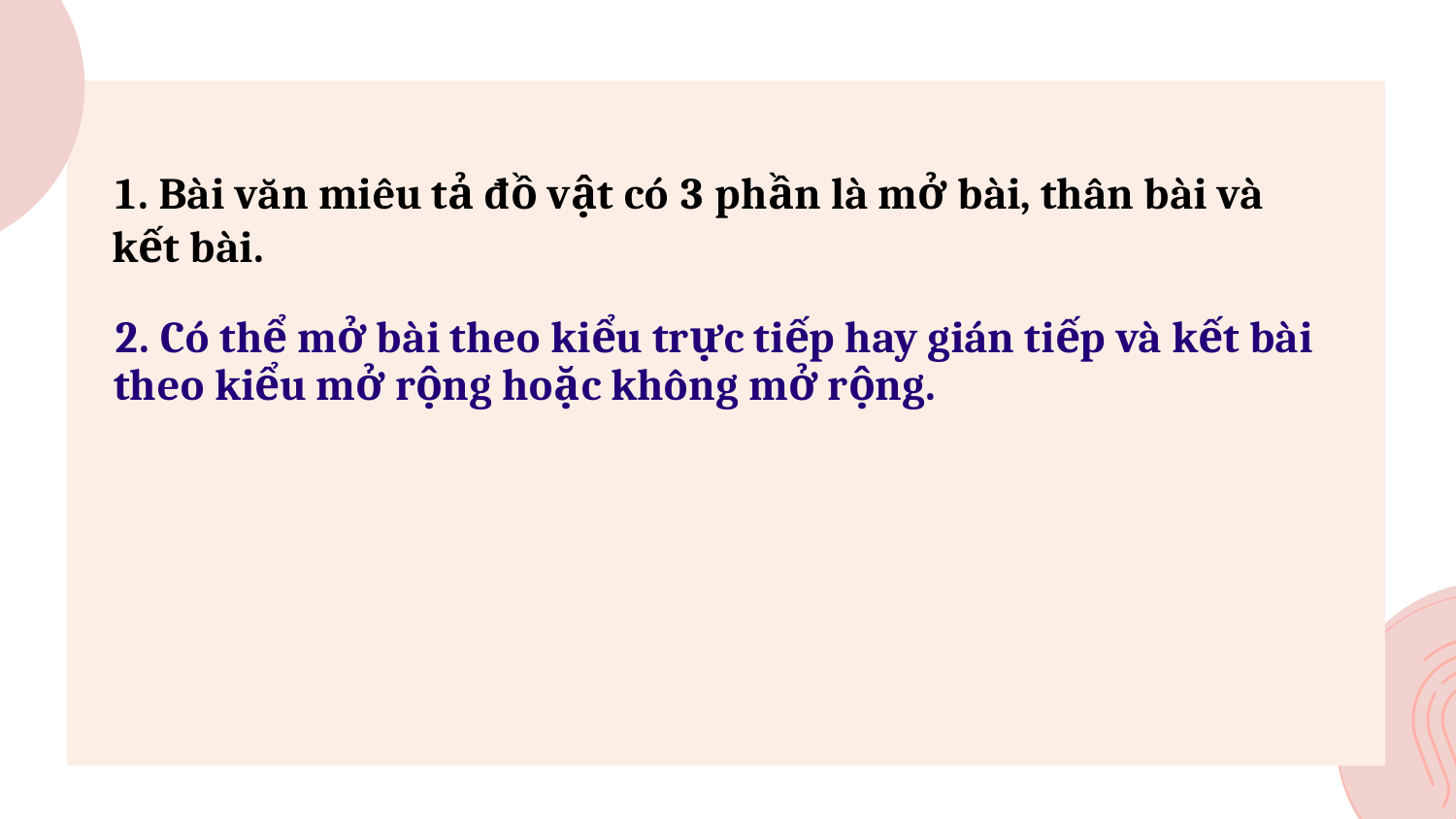

|  |  |
| --- | --- |
|  |  |
|  |  |
1. Bài văn miêu tả đồ vật có 3 phần là mở bài, thân bài và kết bài.
2. Có thể mở bài theo kiểu trực tiếp hay gián tiếp và kết bài theo kiểu mở rộng hoặc không mở rộng.